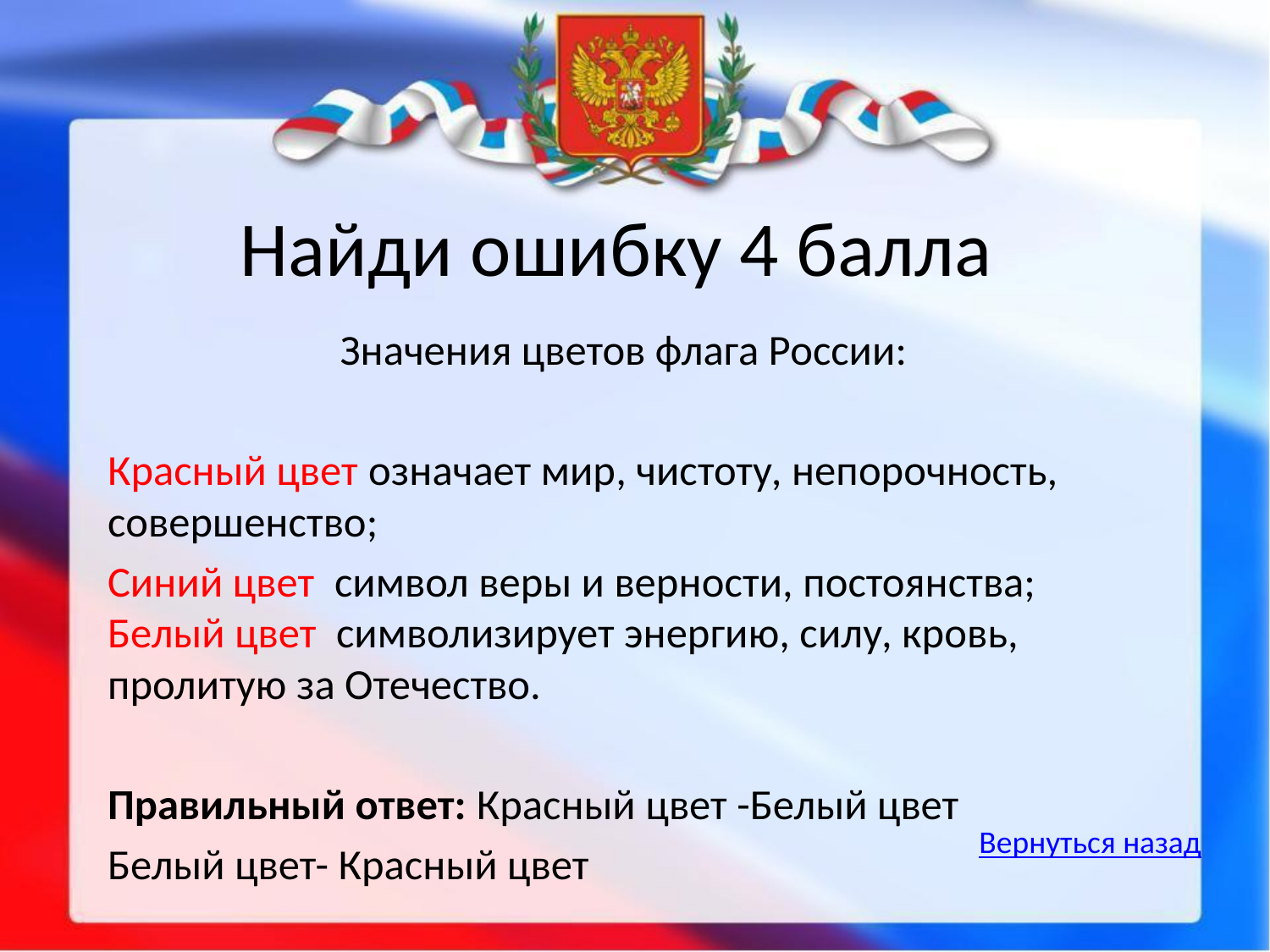

# Найди ошибку 4 балла
Значения цветов флага России:

Красный цвет означает мир, чистоту, непорочность, совершенство;
Синий цвет  символ веры и верности, постоянства; Белый цвет  символизирует энергию, силу, кровь, пролитую за Отечество.

Правильный ответ: Красный цвет -Белый цвет
Белый цвет- Красный цвет
Вернуться назад